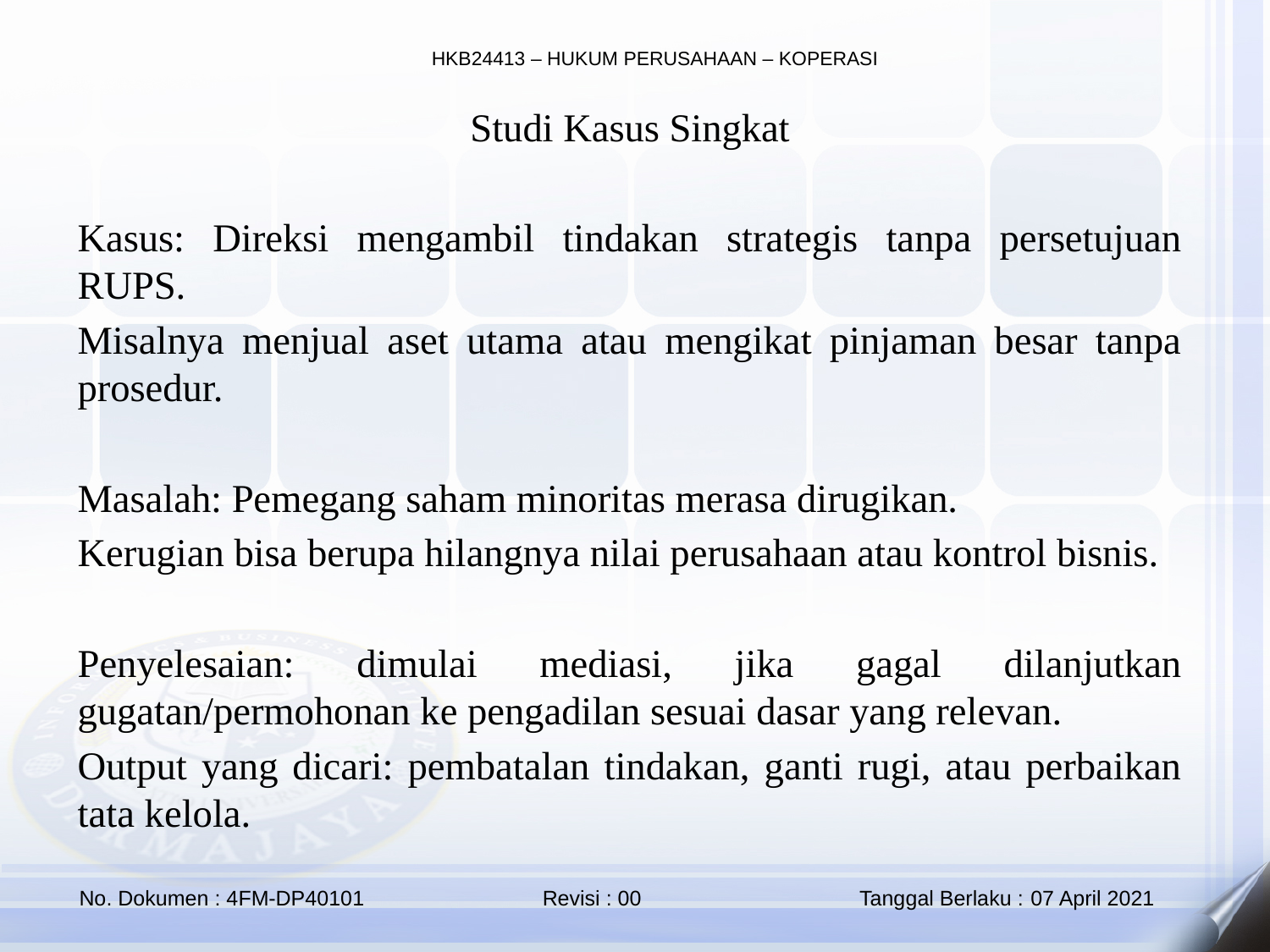

Studi Kasus Singkat

Kasus: Direksi mengambil tindakan strategis tanpa persetujuan RUPS.
Misalnya menjual aset utama atau mengikat pinjaman besar tanpa prosedur.

Masalah: Pemegang saham minoritas merasa dirugikan.
Kerugian bisa berupa hilangnya nilai perusahaan atau kontrol bisnis.

Penyelesaian: dimulai mediasi, jika gagal dilanjutkan gugatan/permohonan ke pengadilan sesuai dasar yang relevan.
Output yang dicari: pembatalan tindakan, ganti rugi, atau perbaikan tata kelola.